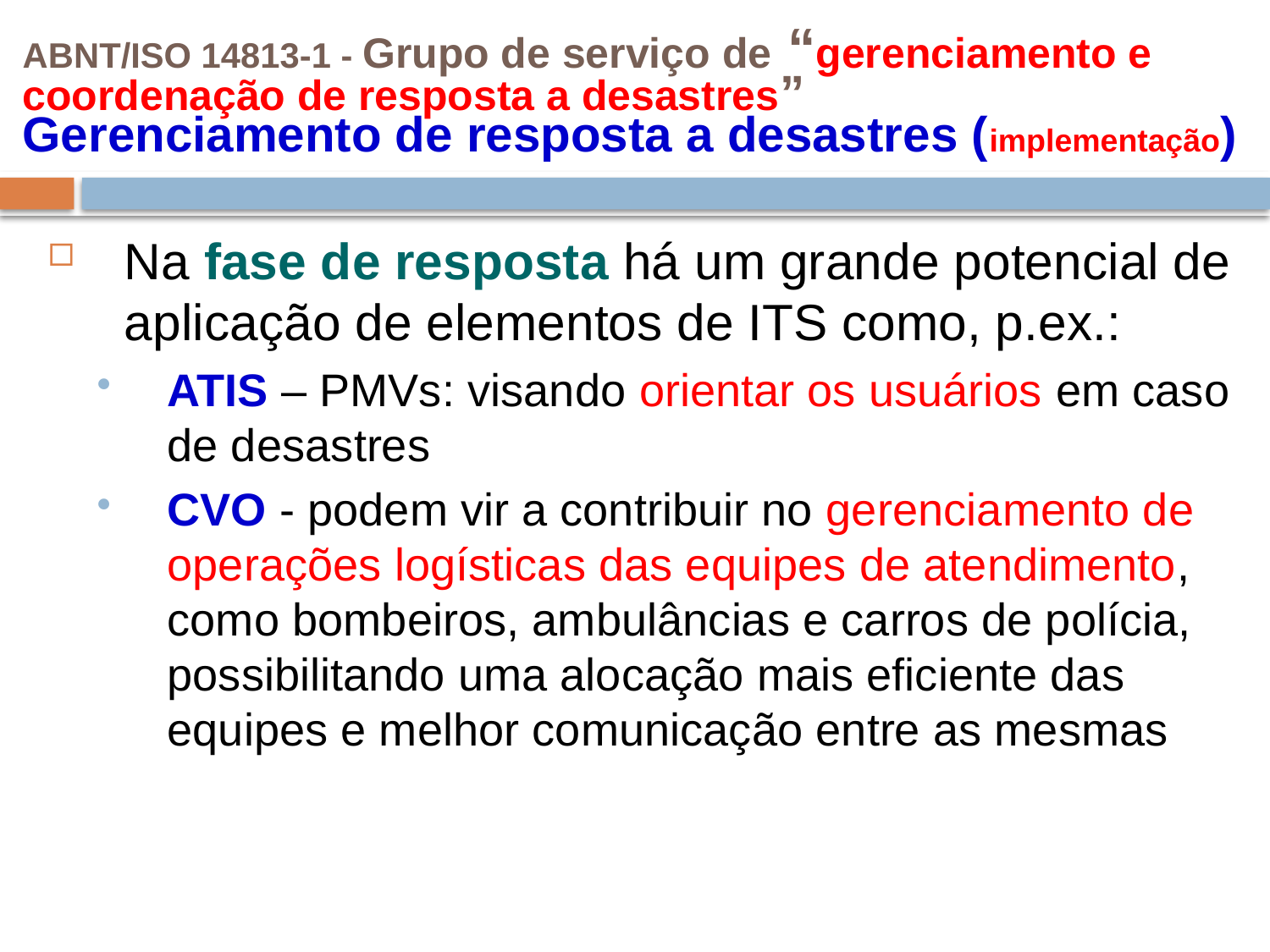

# ABNT/ISO 14813-1 - Grupo de serviço de “gerenciamento e coordenação de resposta a desastres” Gerenciamento de resposta a desastres (implementação)
Na fase de resposta há um grande potencial de aplicação de elementos de ITS como, p.ex.:
ATIS – PMVs: visando orientar os usuários em caso de desastres
CVO - podem vir a contribuir no gerenciamento de operações logísticas das equipes de atendimento, como bombeiros, ambulâncias e carros de polícia, possibilitando uma alocação mais eficiente das equipes e melhor comunicação entre as mesmas